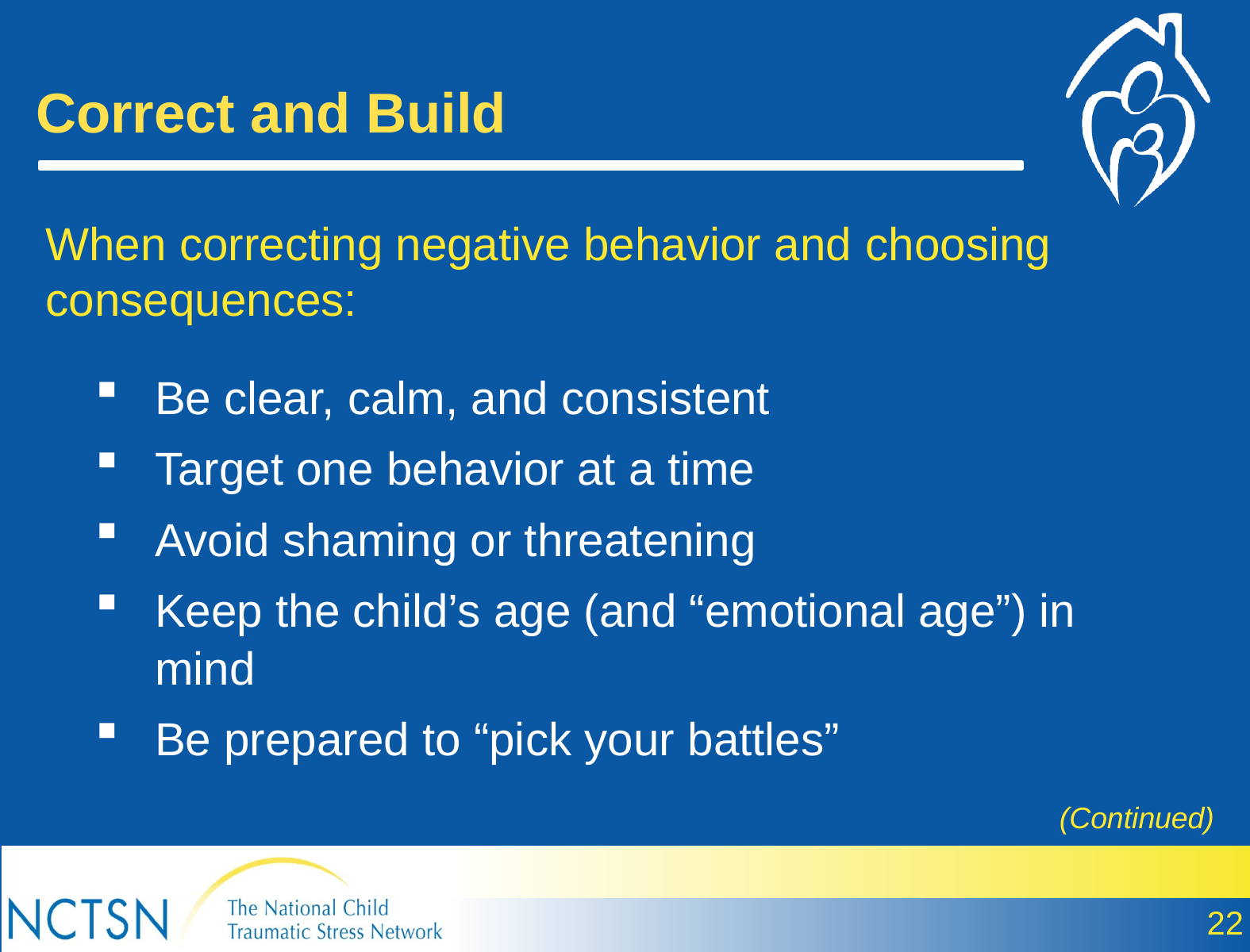

Correct and Build
When correcting negative behavior and choosing consequences:

Be clear, calm, and consistent
Target one behavior at a time
Avoid shaming or threatening
Keep the child’s age (and “emotional age”) in mind
Be prepared to “pick your battles”
(Continued)
22